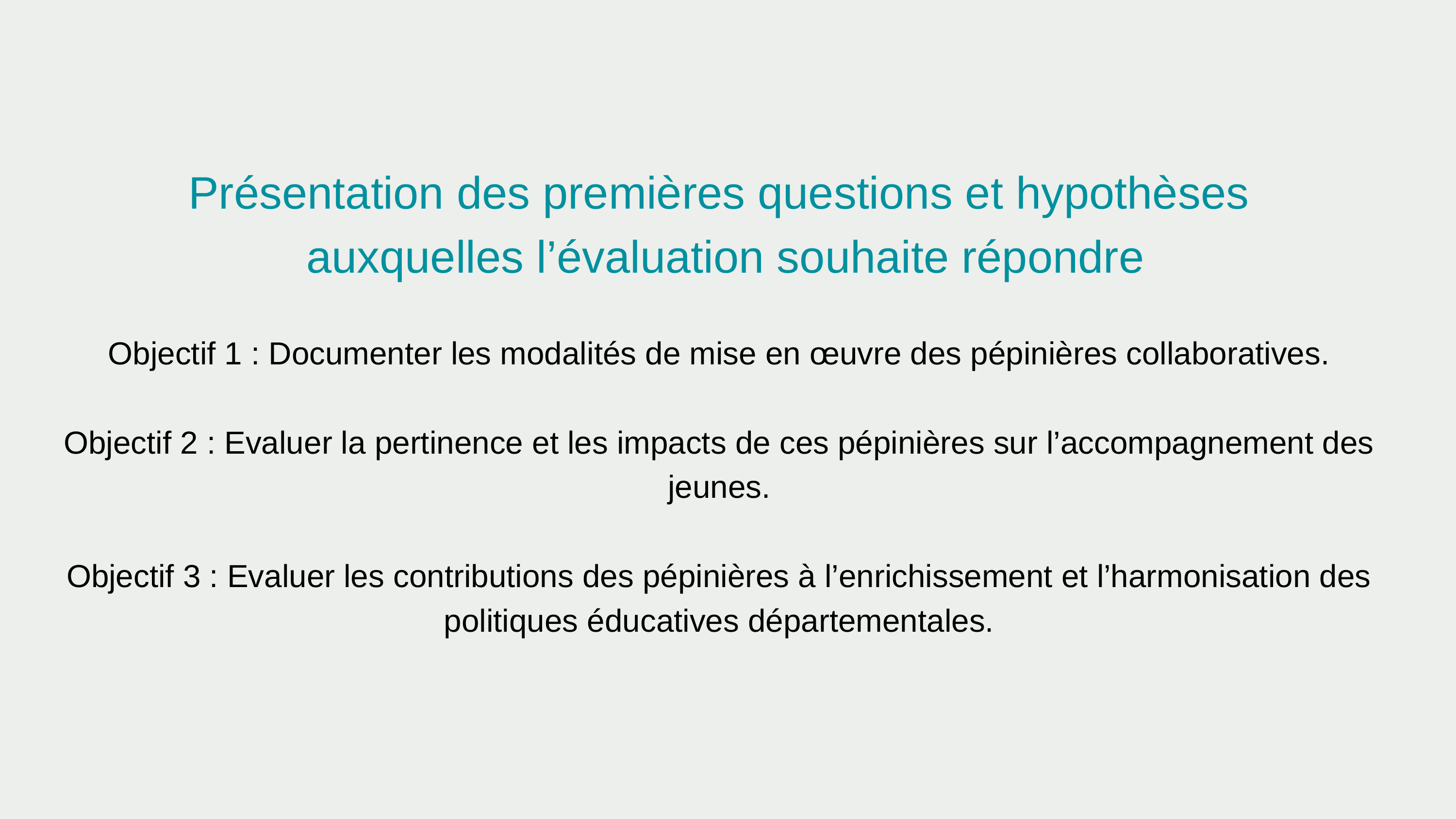

Présentation des premières questions et hypothèses
 auxquelles l’évaluation souhaite répondre

Objectif 1 : Documenter les modalités de mise en œuvre des pépinières collaboratives.

Objectif 2 : Evaluer la pertinence et les impacts de ces pépinières sur l’accompagnement des jeunes.

Objectif 3 : Evaluer les contributions des pépinières à l’enrichissement et l’harmonisation des politiques éducatives départementales.